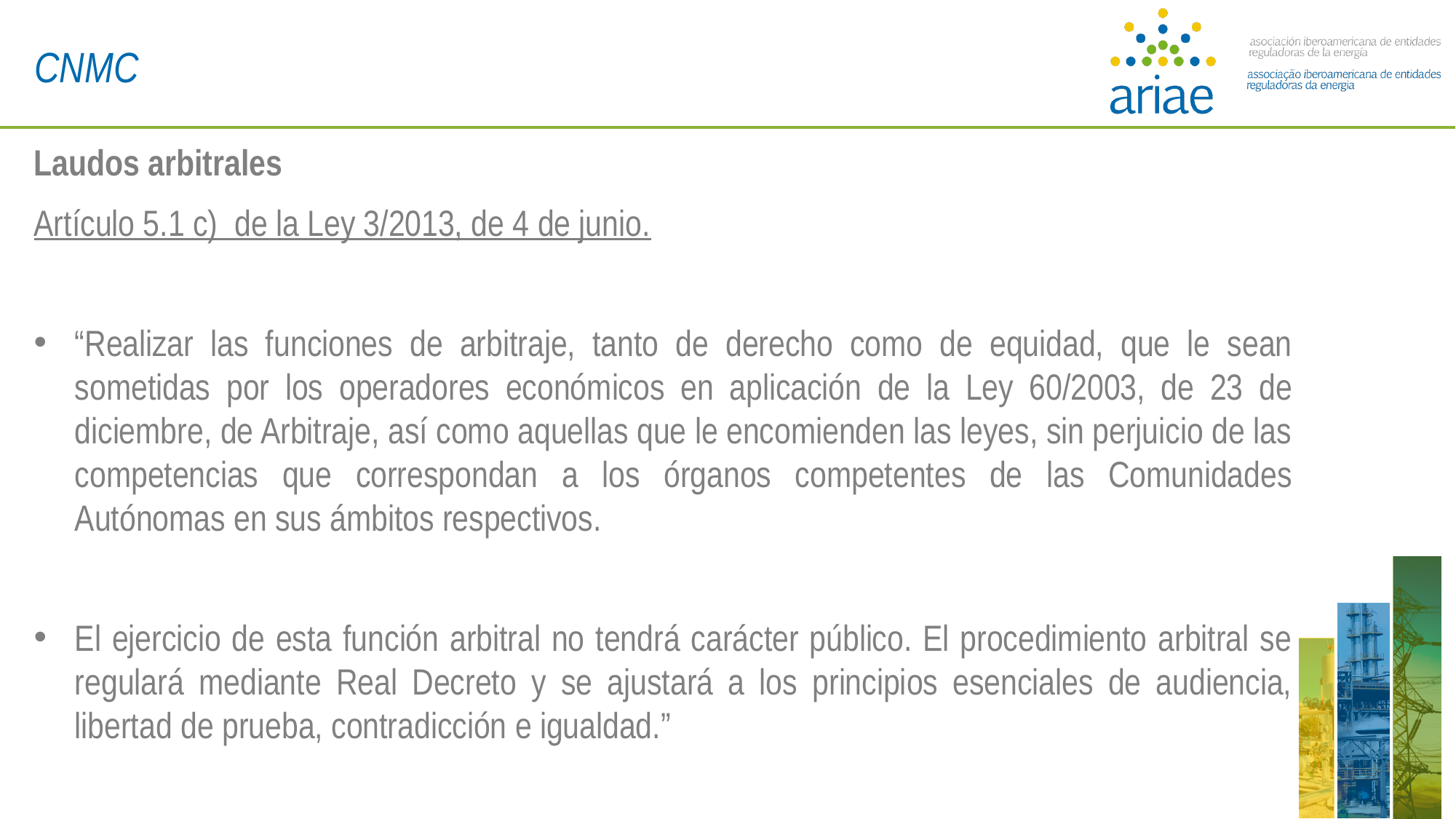

CNMC
Laudos arbitrales
Artículo 5.1 c)  de la Ley 3/2013, de 4 de junio.

“Realizar las funciones de arbitraje, tanto de derecho como de equidad, que le sean sometidas por los operadores económicos en aplicación de la Ley 60/2003, de 23 de diciembre, de Arbitraje, así como aquellas que le encomienden las leyes, sin perjuicio de las competencias que correspondan a los órganos competentes de las Comunidades Autónomas en sus ámbitos respectivos.

El ejercicio de esta función arbitral no tendrá carácter público. El procedimiento arbitral se regulará mediante Real Decreto y se ajustará a los principios esenciales de audiencia, libertad de prueba, contradicción e igualdad.”